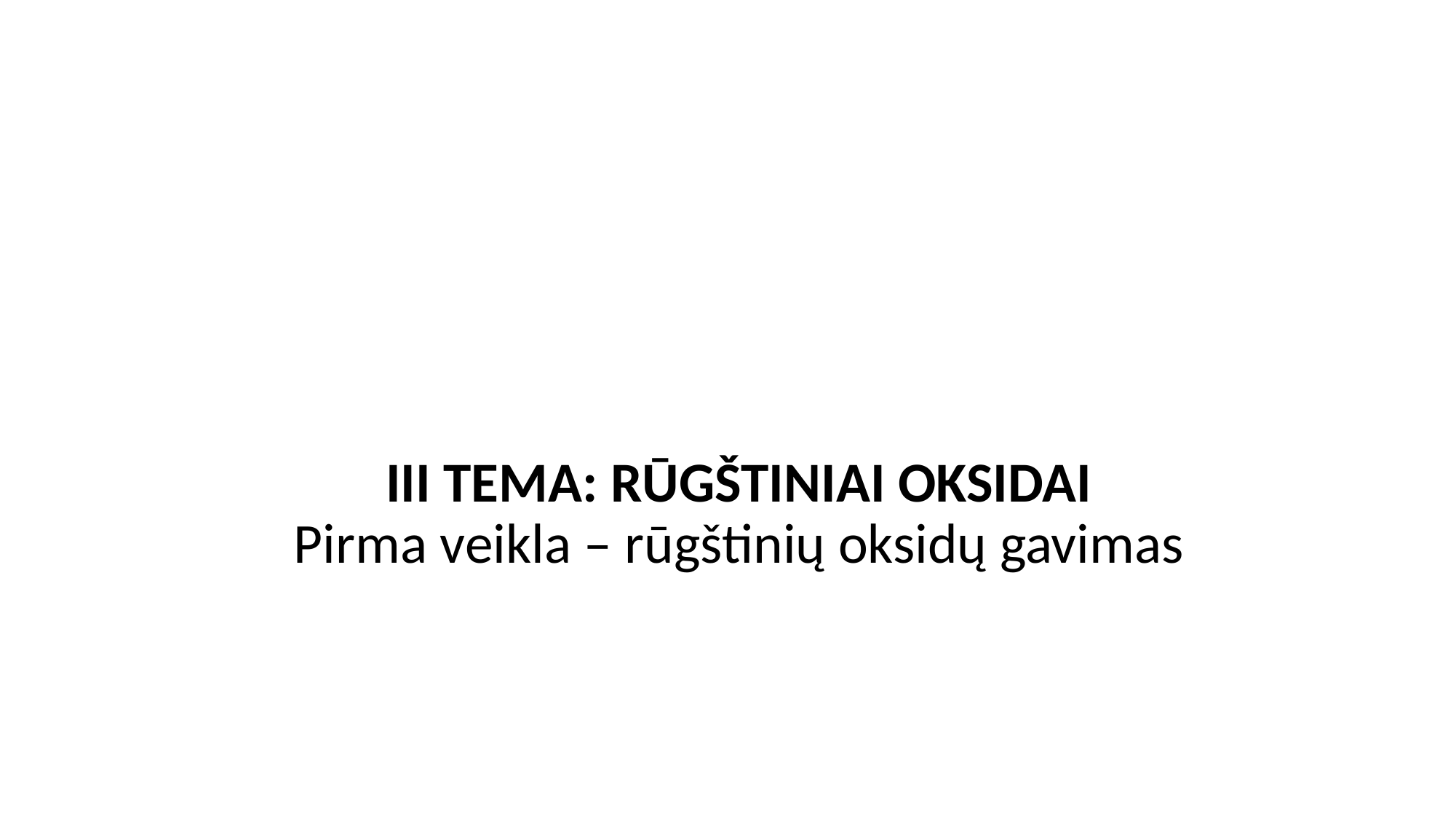

# III TEMA: RŪGŠTINIAI OKSIDAI Pirma veikla – rūgštinių oksidų gavimas